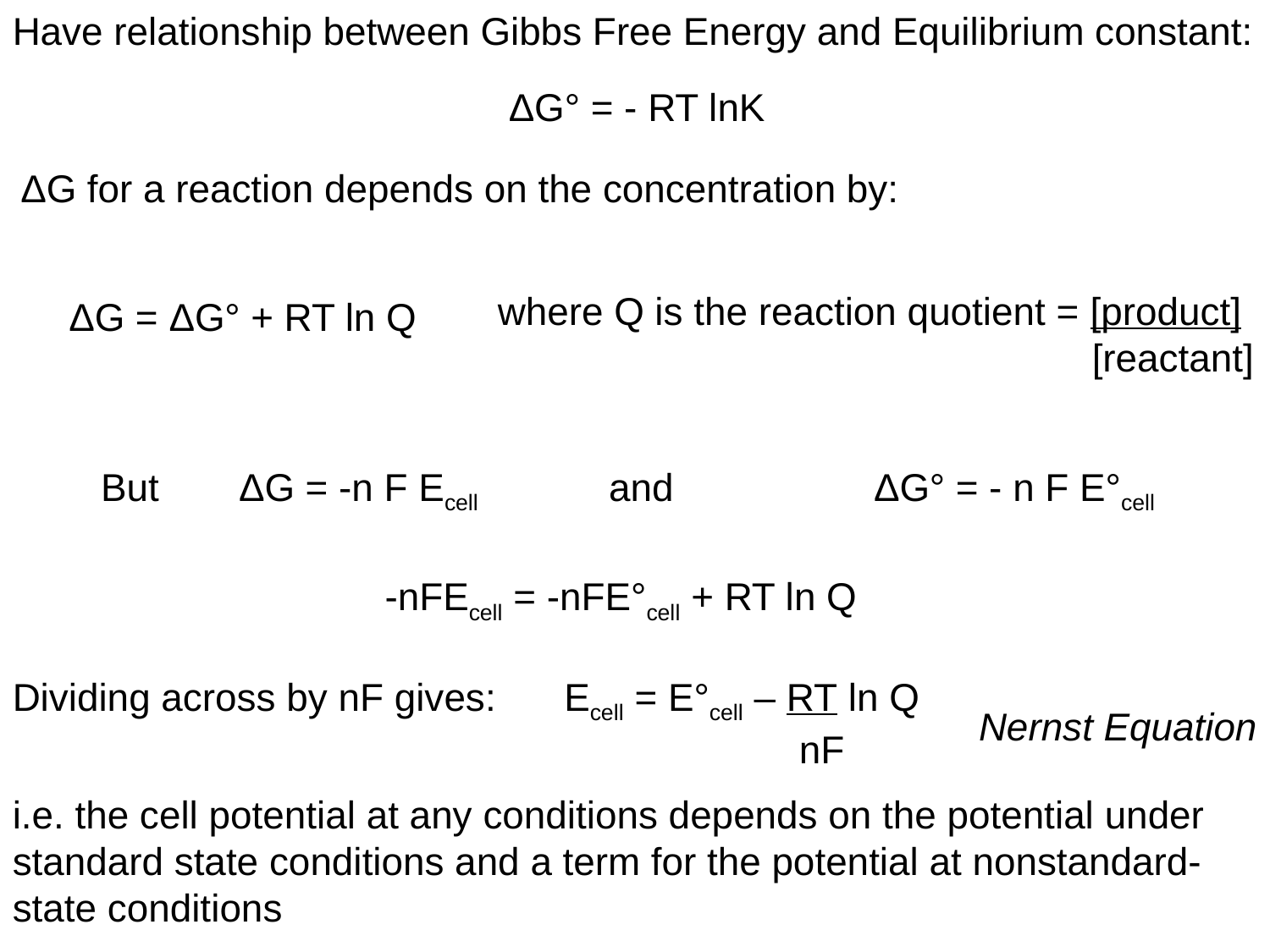

Have relationship between Gibbs Free Energy and Equilibrium constant:
ΔG° = - RT lnK
ΔG for a reaction depends on the concentration by:
where Q is the reaction quotient = [product]
				        [reactant]
ΔG = ΔG° + RT ln Q
But	 ΔG = -n F Ecell 	and		 ΔG° = - n F E°cell
-nFEcell = -nFE°cell + RT ln Q
Dividing across by nF gives:
Ecell = E°cell – RT ln Q
	          nF
Nernst Equation
i.e. the cell potential at any conditions depends on the potential under standard state conditions and a term for the potential at nonstandard-state conditions